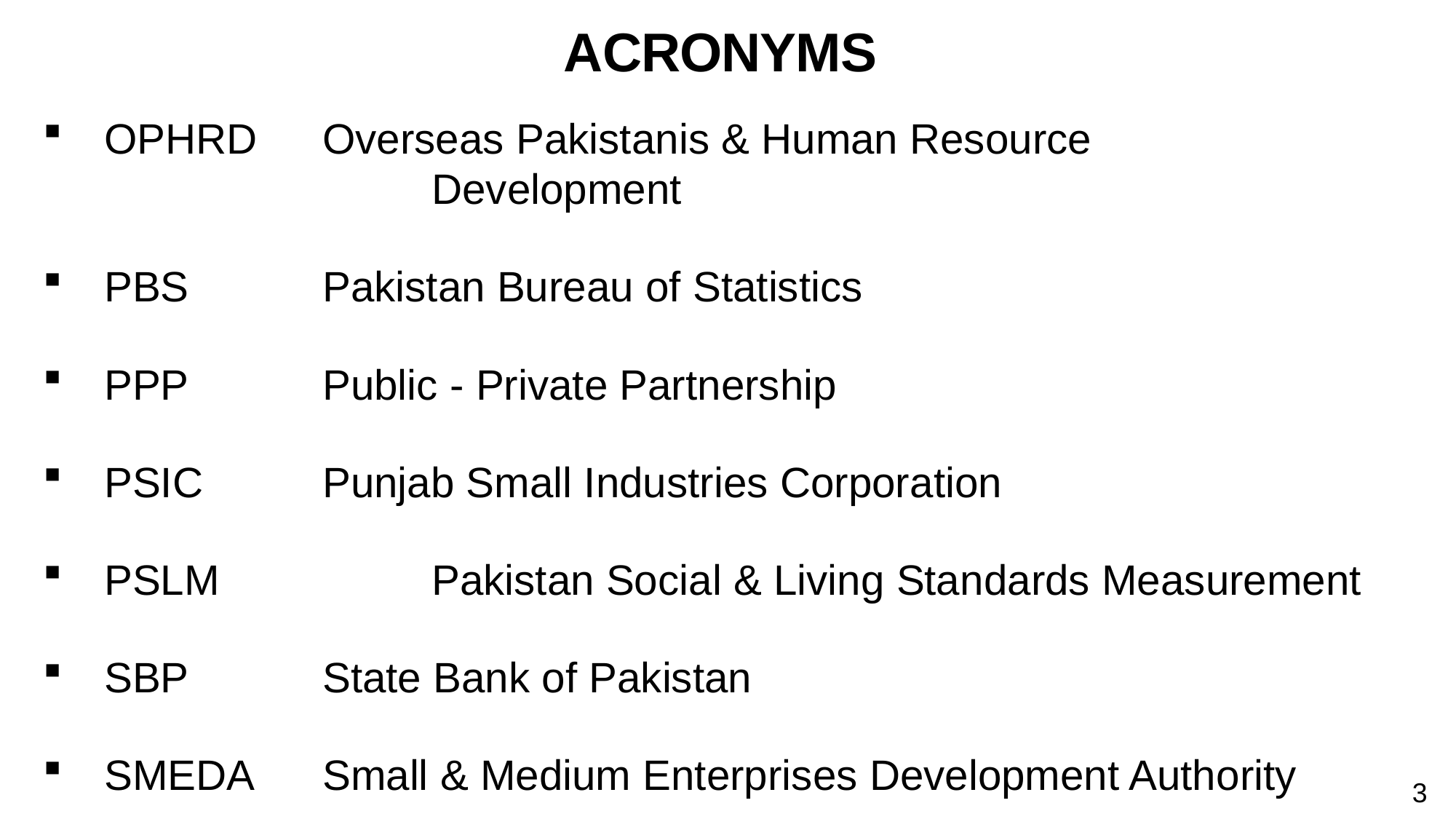

# ACRONYMS
OPHRD	Overseas Pakistanis & Human Resource 					 	Development
PBS		Pakistan Bureau of Statistics
PPP		Public - Private Partnership
PSIC		Punjab Small Industries Corporation
PSLM		Pakistan Social & Living Standards Measurement
SBP		State Bank of Pakistan
SMEDA	Small & Medium Enterprises Development Authority
3